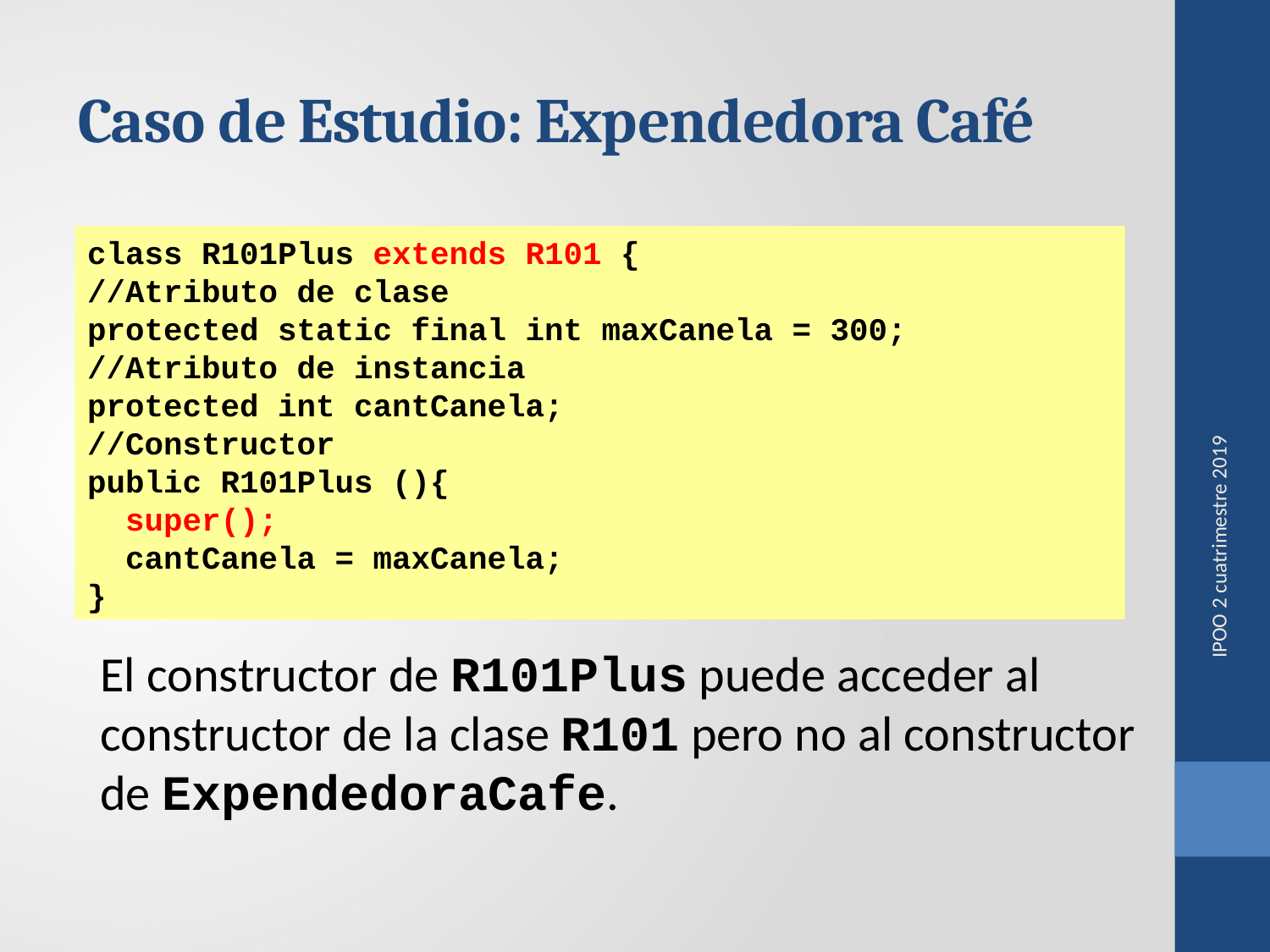

# Caso de Estudio: Expendedora Café
class R101Plus extends R101 {
//Atributo de clase
protected static final int maxCanela = 300;
//Atributo de instancia
protected int cantCanela;
//Constructor
public R101Plus (){
  super();
  cantCanela = maxCanela;
}
IPOO 2 cuatrimestre 2019
El constructor de R101Plus puede acceder al constructor de la clase R101 pero no al constructor de ExpendedoraCafe.